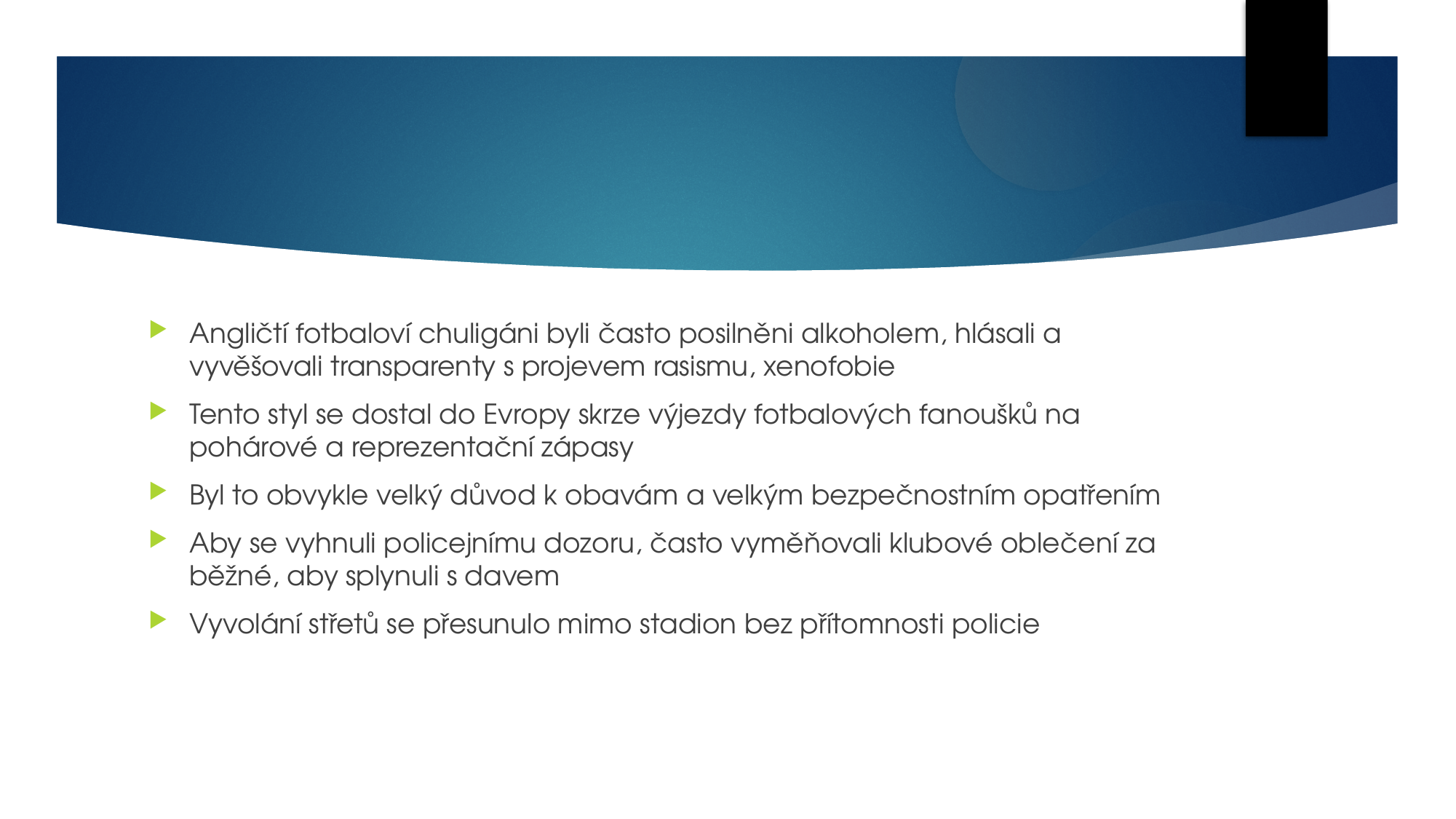

Angličtí fotbaloví chuligáni byli často posilněni alkoholem, hlásali a vyvěšovali transparenty s projevem rasismu, xenofobie
Tento styl se dostal do Evropy skrze výjezdy fotbalových fanoušků na pohárové a reprezentační zápasy
Byl to obvykle velký důvod k obavám a velkým bezpečnostním opatřením
Aby se vyhnuli policejnímu dozoru, často vyměňovali klubové oblečení za běžné, aby splynuli s davem
Vyvolání střetů se přesunulo mimo stadion bez přítomnosti policie